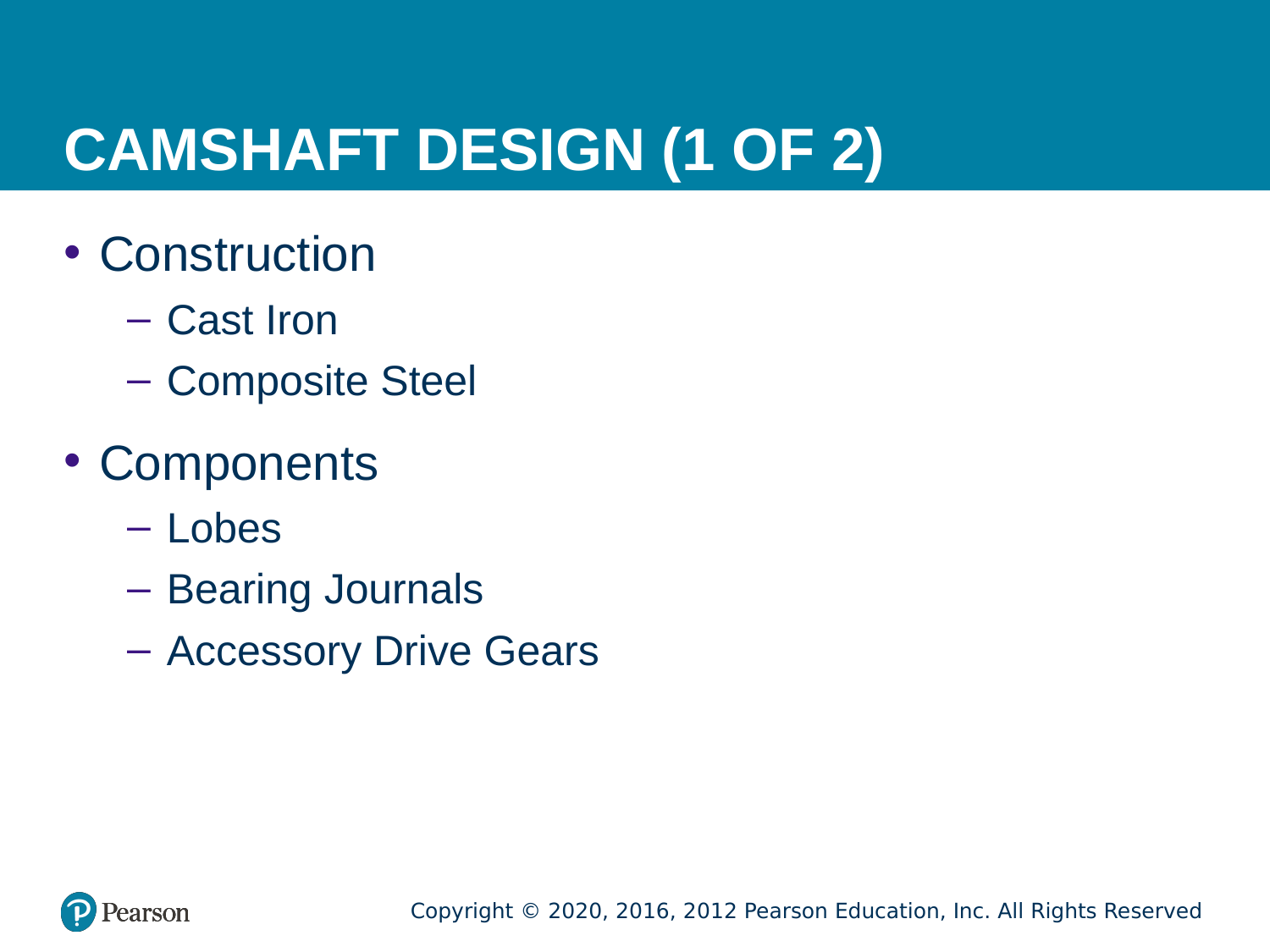

# CAMSHAFT DESIGN (1 OF 2)
Construction
Cast Iron
Composite Steel
Components
Lobes
Bearing Journals
Accessory Drive Gears